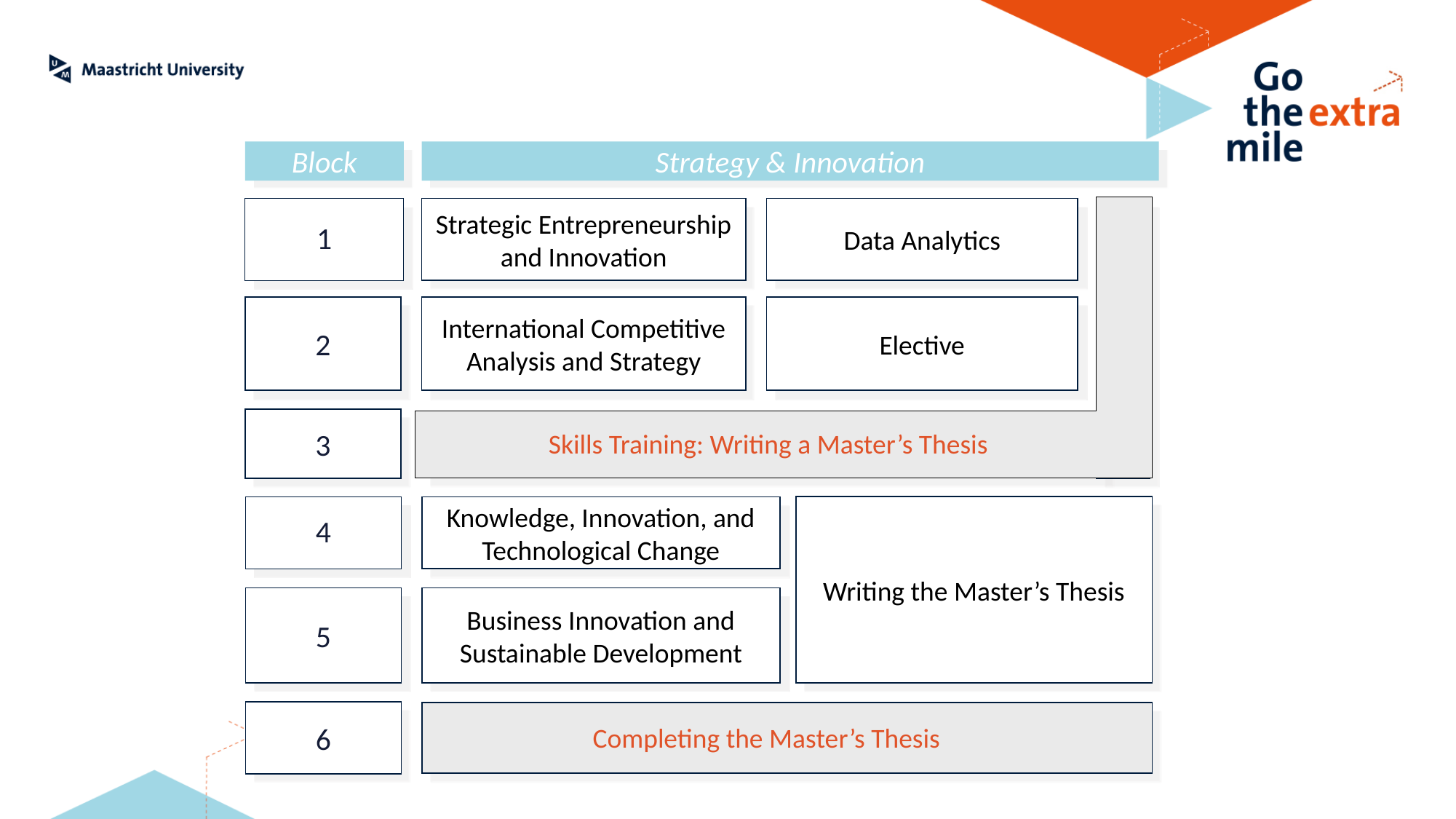

Block
Strategy & Innovation
1
Strategic Entrepreneurship and Innovation
Data Analytics
Elective
2
International Competitive Analysis and Strategy
3

Skills Training: Writing a Master’s Thesis
Writing the Master’s Thesis
4
Knowledge, Innovation, and Technological Change
5
Business Innovation and Sustainable Development
6

Completing the Master’s Thesis